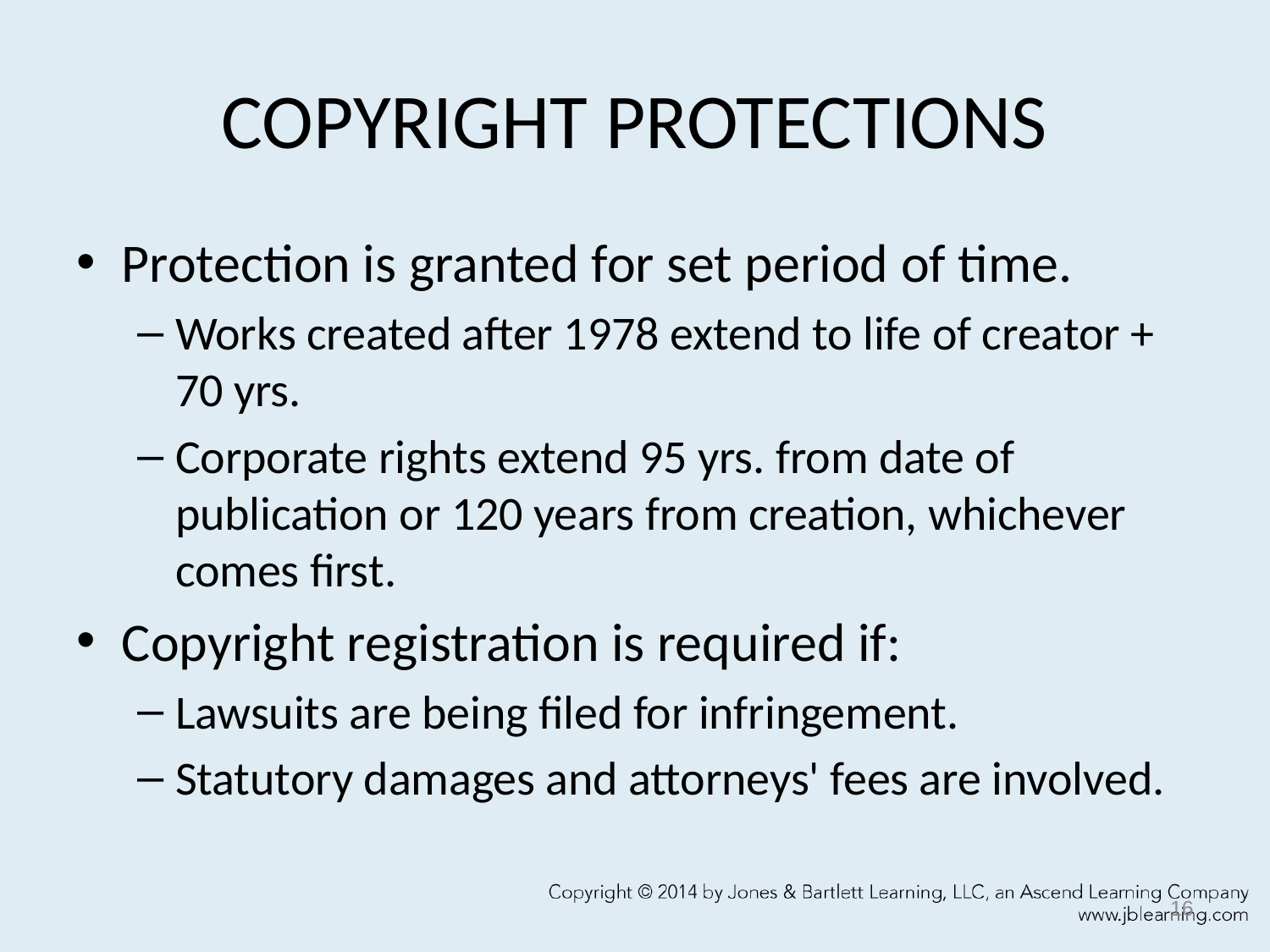

# COPYRIGHT PROTECTIONS
Protection is granted for set period of time.
Works created after 1978 extend to life of creator + 70 yrs.
Corporate rights extend 95 yrs. from date of publication or 120 years from creation, whichever comes first.
Copyright registration is required if:
Lawsuits are being filed for infringement.
Statutory damages and attorneys' fees are involved.
16